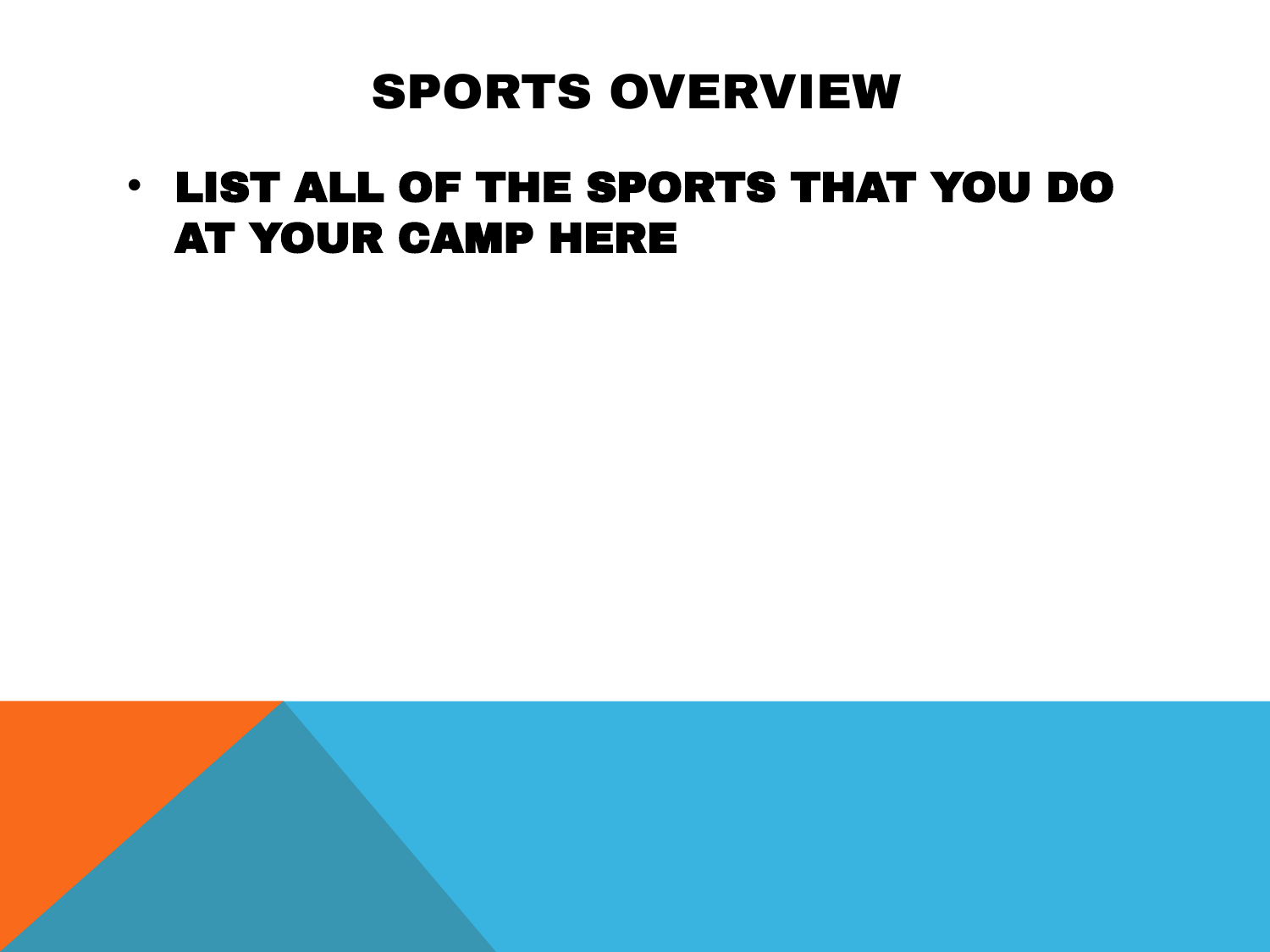

# SPORTS OVERVIEW
LIST ALL OF THE SPORTS THAT YOU DO AT YOUR CAMP HERE